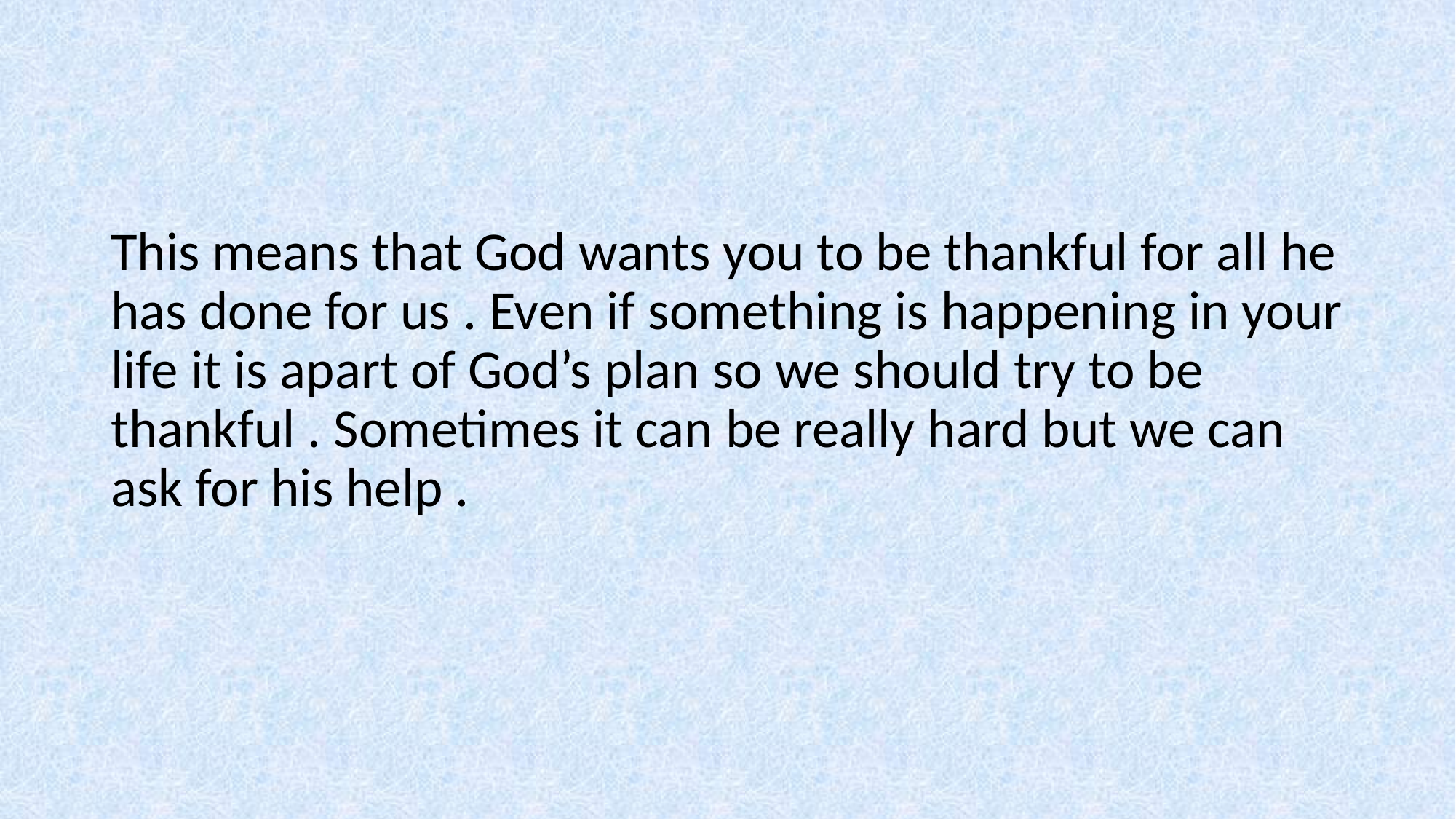

#
This means that God wants you to be thankful for all he has done for us . Even if something is happening in your life it is apart of God’s plan so we should try to be thankful . Sometimes it can be really hard but we can ask for his help .